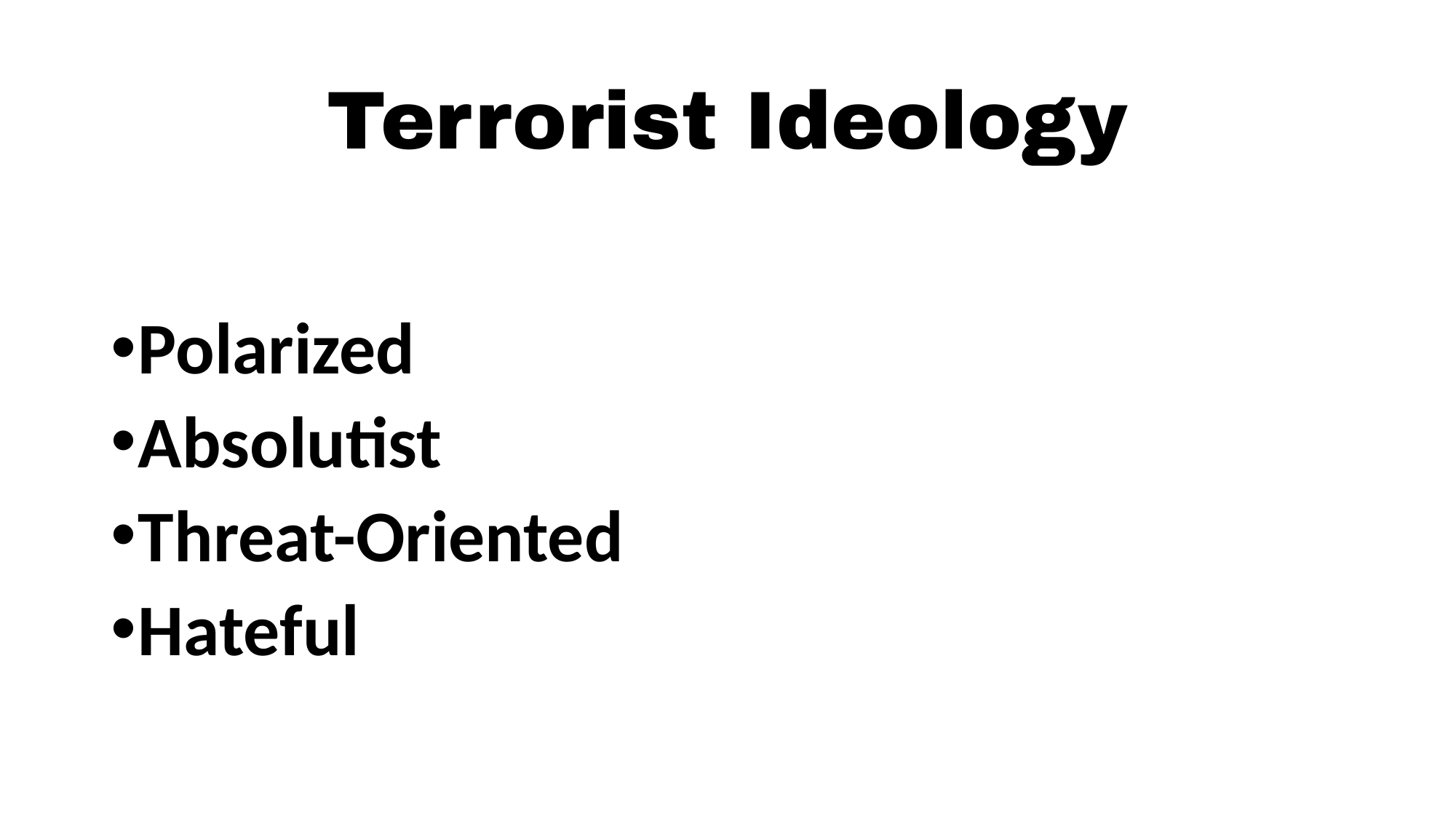

# Terrorist Ideology
Polarized
Absolutist
Threat-Oriented
Hateful